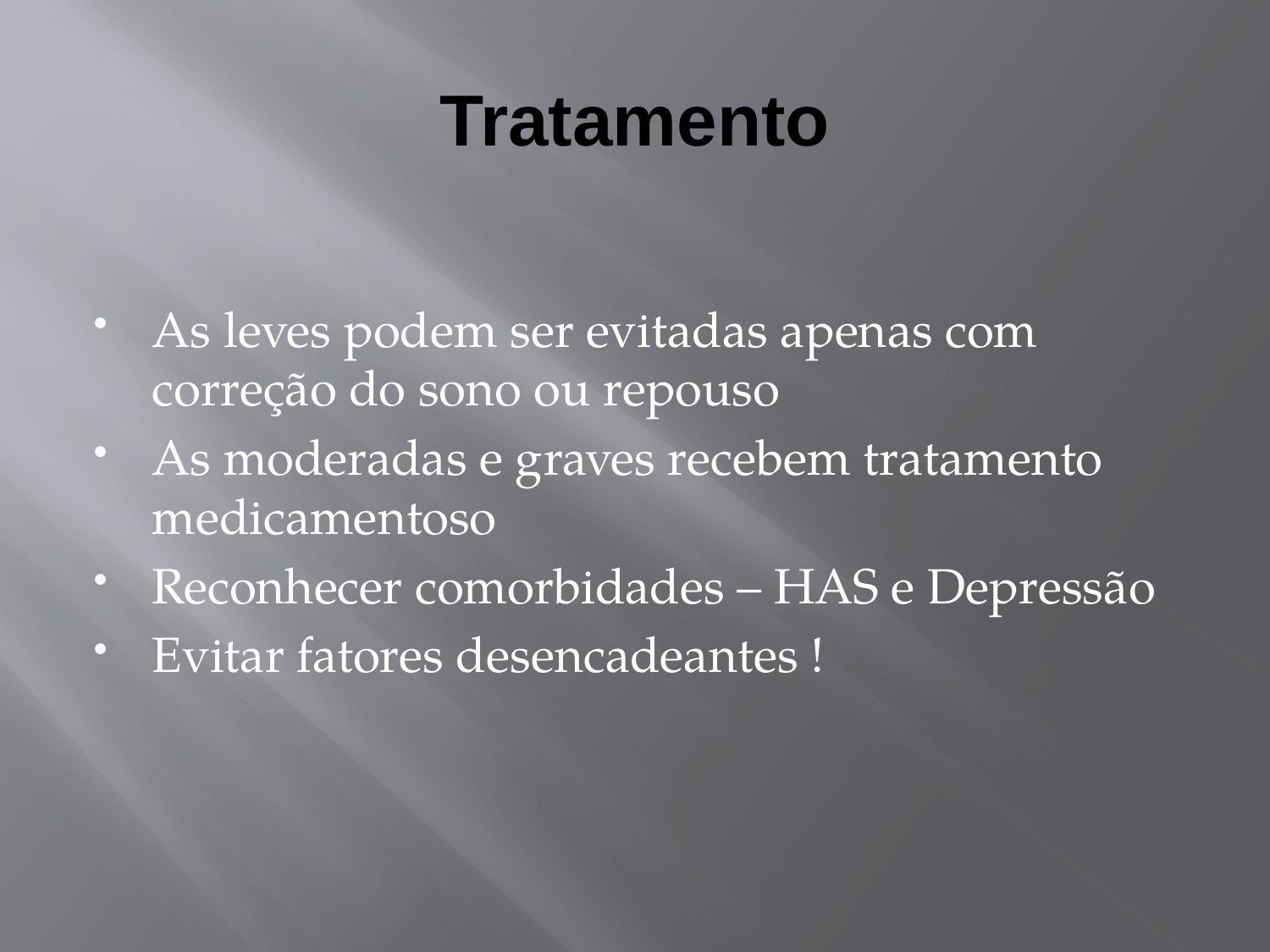

# Tratamento

As leves podem ser evitadas apenas com correção do sono ou repouso
As moderadas e graves recebem tratamento medicamentoso
Reconhecer comorbidades – HAS e Depressão
Evitar fatores desencadeantes !